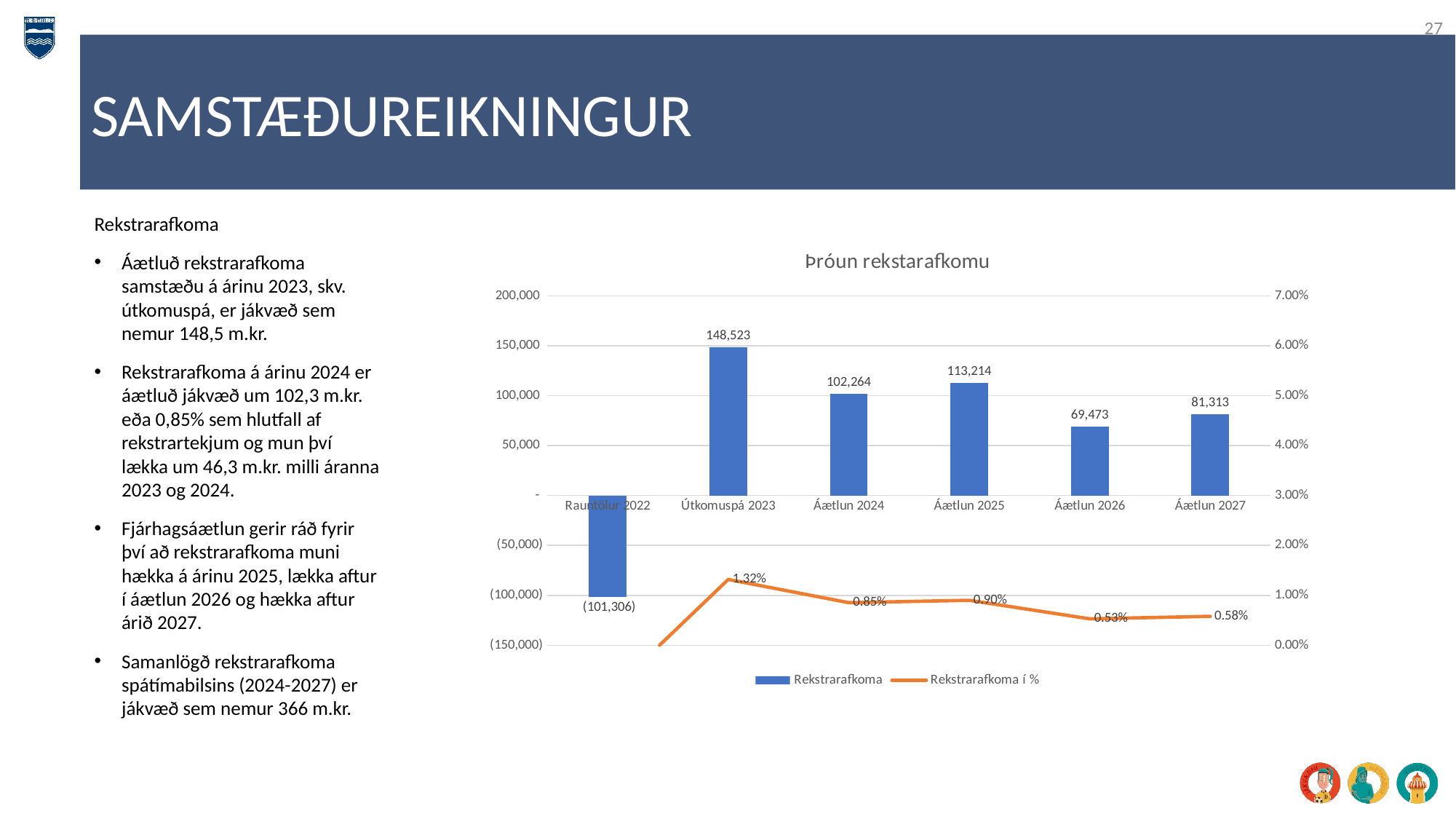

27
SAMSTÆÐUREIKNINGUR
Rekstrarafkoma
Áætluð rekstrarafkoma samstæðu á árinu 2023, skv. útkomuspá, er jákvæð sem nemur 148,5 m.kr.
Rekstrarafkoma á árinu 2024 er áætluð jákvæð um 102,3 m.kr. eða 0,85% sem hlutfall af rekstrartekjum og mun því lækka um 46,3 m.kr. milli áranna 2023 og 2024.
Fjárhagsáætlun gerir ráð fyrir því að rekstrarafkoma muni hækka á árinu 2025, lækka aftur í áætlun 2026 og hækka aftur árið 2027.
Samanlögð rekstrarafkoma spátímabilsins (2024-2027) er jákvæð sem nemur 366 m.kr.

### Chart: Þróun rekstarafkomu

| Category | Rekstrarafkoma | Rekstrarafkoma í % |
|---|---|---|
| Rauntölur 2022 | -101306.0 | -0.009957193484036802 |
| Útkomuspá 2023 | 148523.0 | 0.013184016912696177 |
| Áætlun 2024 | 102264.0 | 0.008526830449449614 |
| Áætlun 2025 | 113214.0 | 0.009002188644888888 |
| Áætlun 2026 | 69473.0 | 0.005290539109080311 |
| Áætlun 2027 | 81313.0 | 0.00578901440664578 |